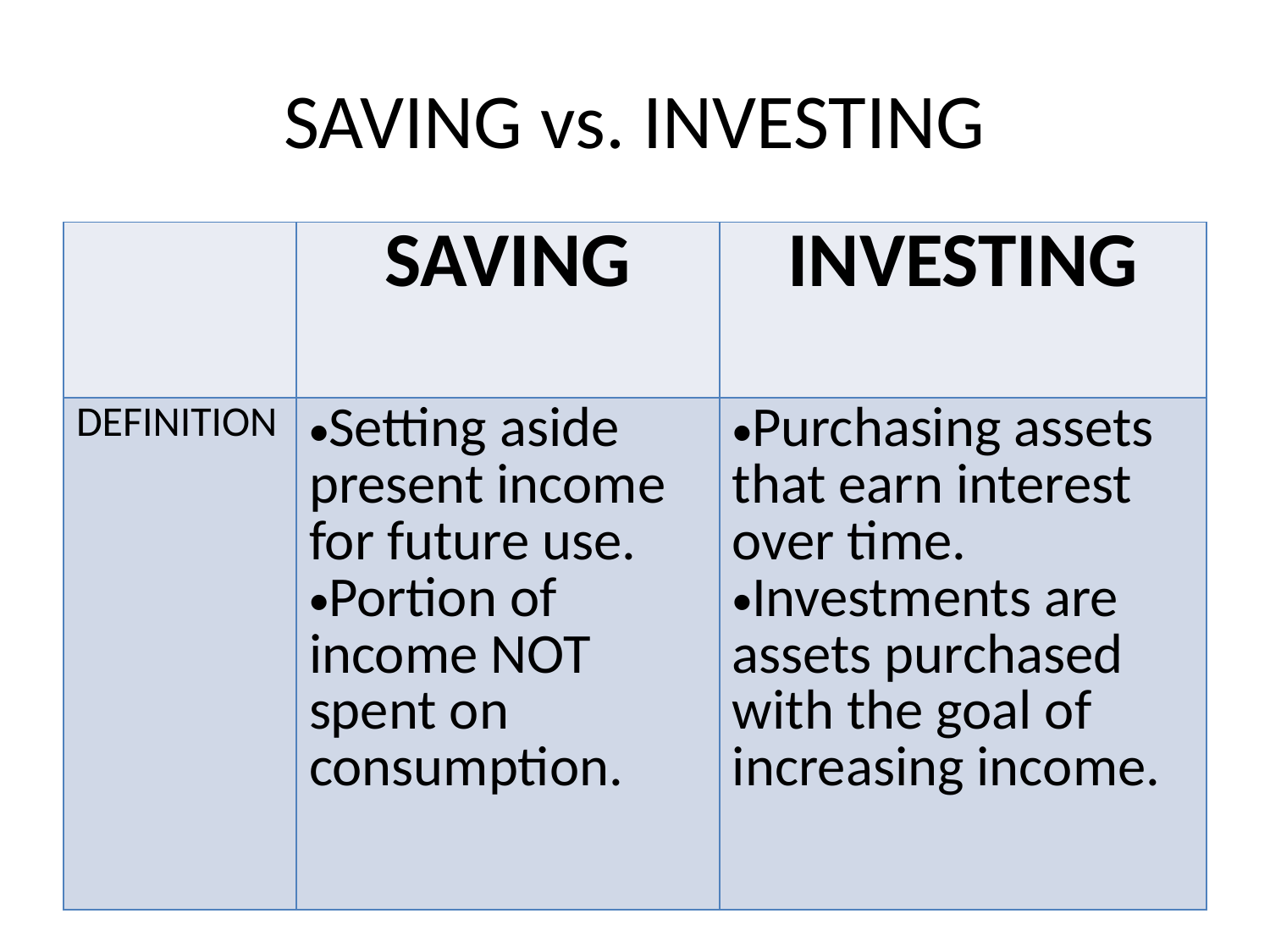

# SAVING vs. INVESTING
|  | SAVING | INVESTING |
| --- | --- | --- |
| DEFINITION | Setting aside present income for future use. Portion of income NOT spent on consumption. | Purchasing assets that earn interest over time. Investments are assets purchased with the goal of increasing income. |